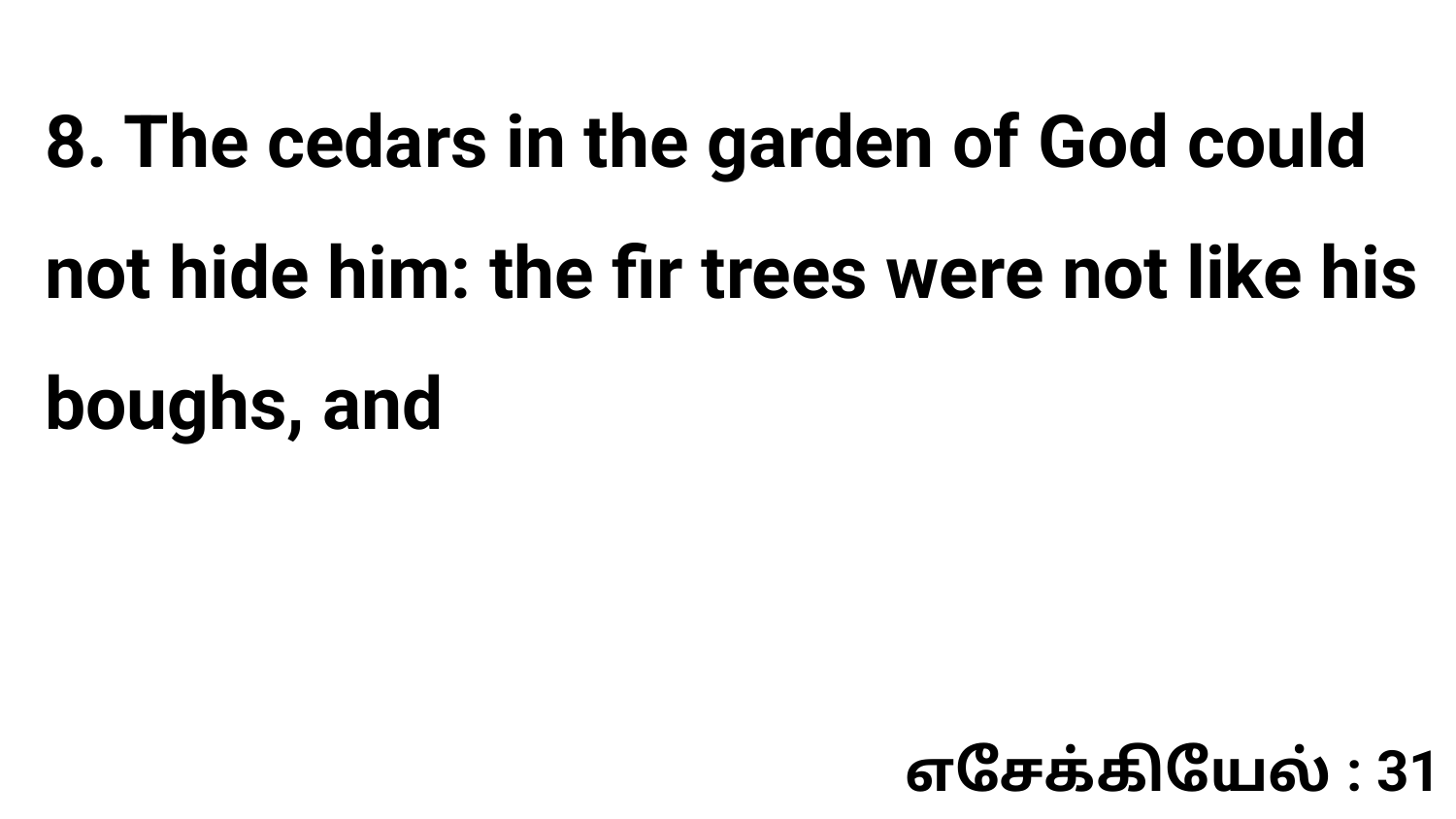

8. The cedars in the garden of God could not hide him: the fir trees were not like his boughs, and
எசேக்கியேல் : 31